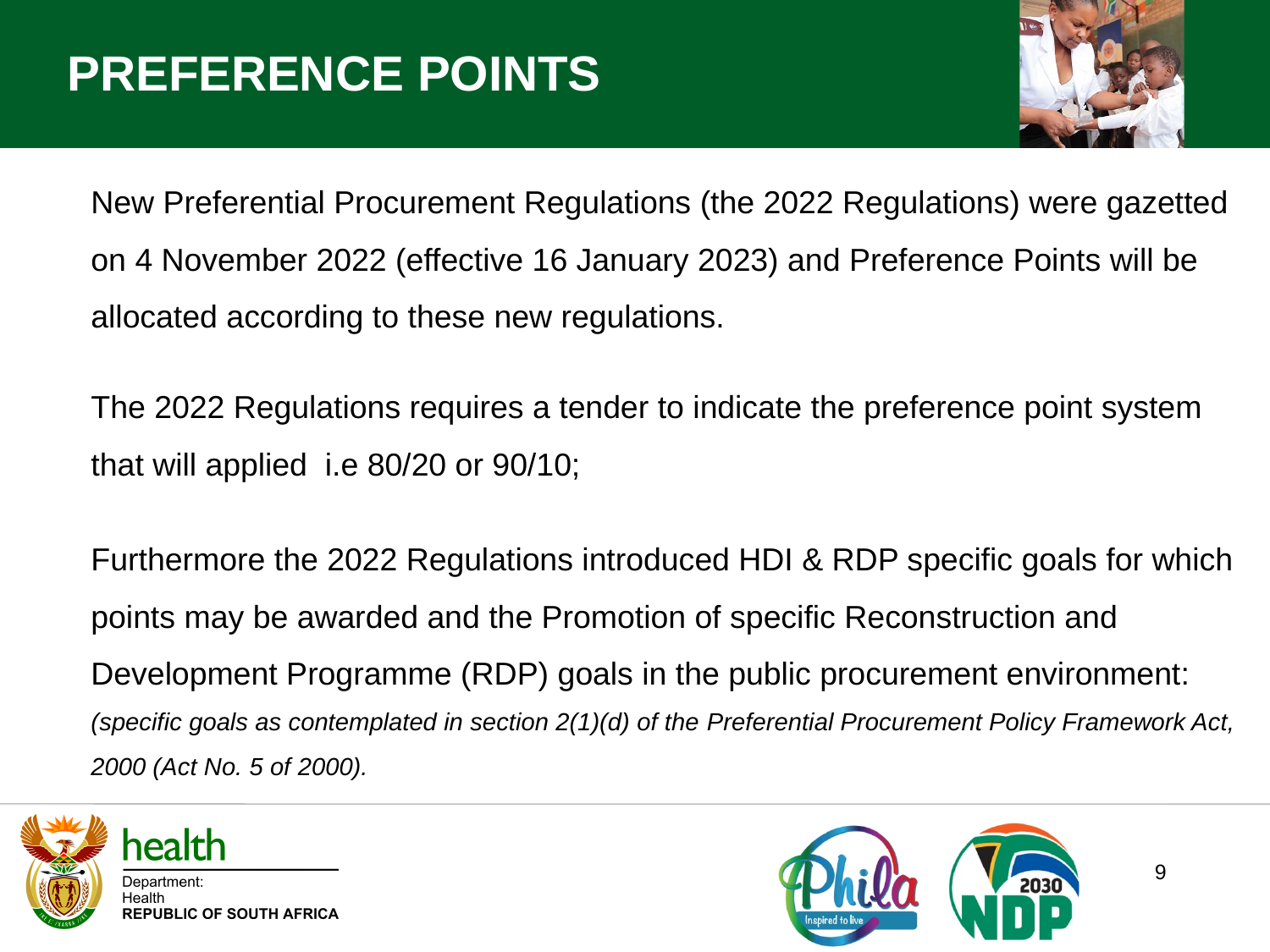

PREFERENCE POINTS
New Preferential Procurement Regulations (the 2022 Regulations) were gazetted on 4 November 2022 (effective 16 January 2023) and Preference Points will be allocated according to these new regulations.

The 2022 Regulations requires a tender to indicate the preference point system that will applied  i.e 80/20 or 90/10;

Furthermore the 2022 Regulations introduced HDI & RDP specific goals for which points may be awarded and the Promotion of specific Reconstruction and Development Programme (RDP) goals in the public procurement environment:
(specific goals as contemplated in section 2(1)(d) of the Preferential Procurement Policy Framework Act, 2000 (Act No. 5 of 2000).

9